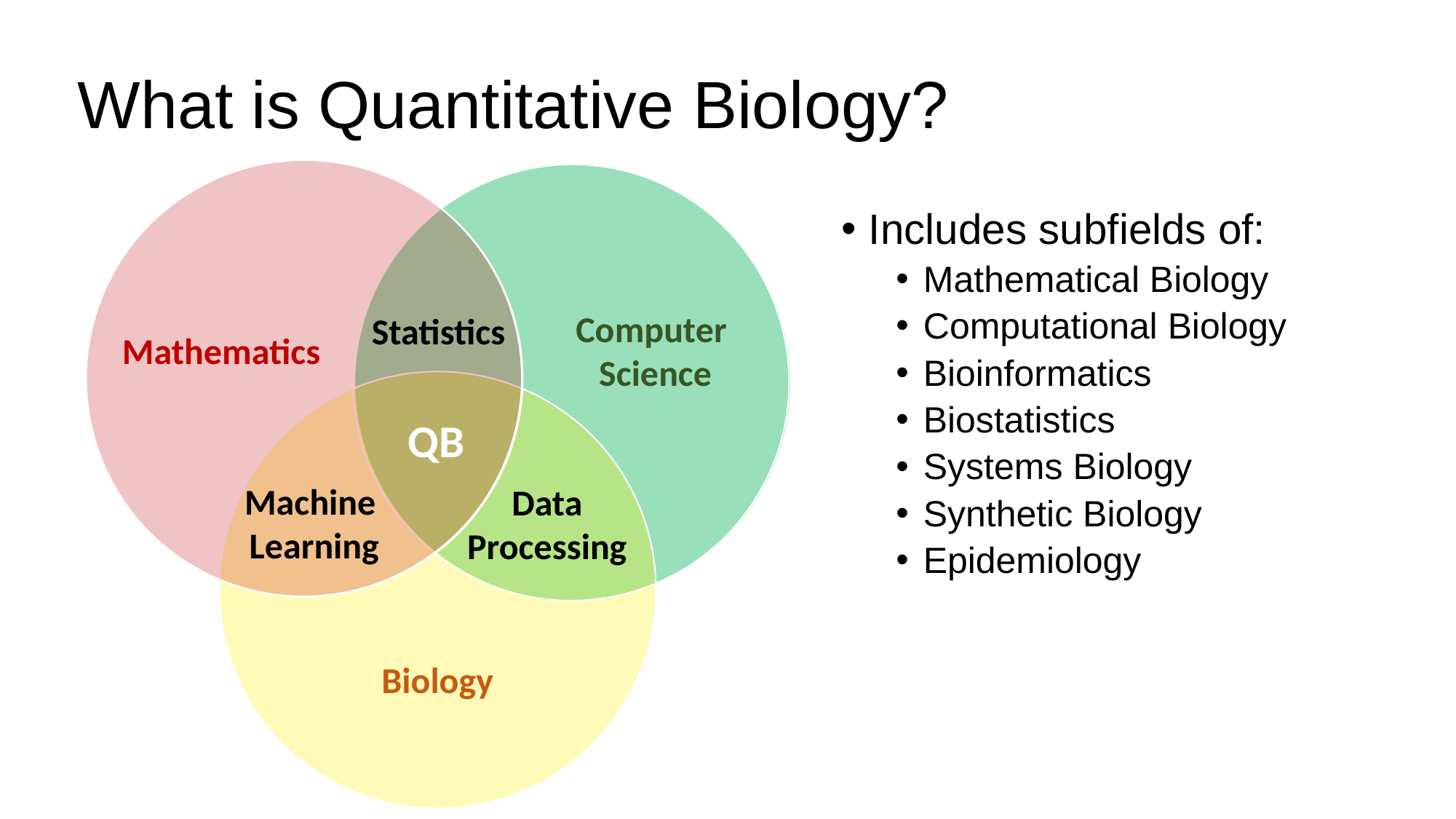

# What is Quantitative Biology?

Includes subfields of:
Mathematical Biology
Computational Biology
Bioinformatics
Biostatistics
Systems Biology
Synthetic Biology
Epidemiology

Computer
Science
Statistics
Mathematics

QB
Machine
Learning
Data
Processing
Biology